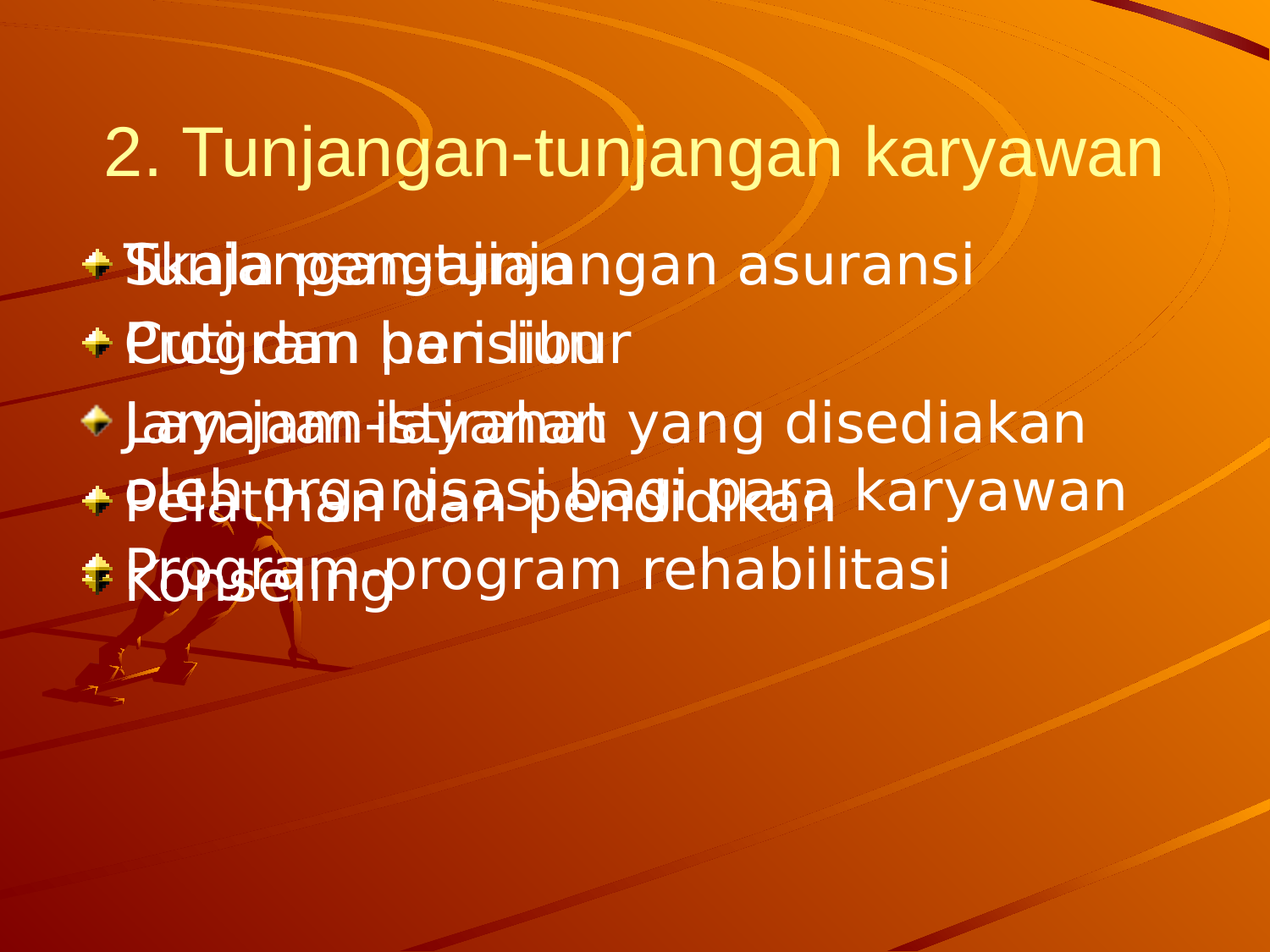

# 2. Tunjangan-tunjangan karyawan
Skala pengajian
Cuti dan hari libur
Jam-jam istirahat
Pelatihan dan pendidikan
Konseling
Tunjangan-tunjangan asuransi
Program pensiun
Layanan-layanan yang disediakan oleh organisasi bagi para karyawan
Program-program rehabilitasi